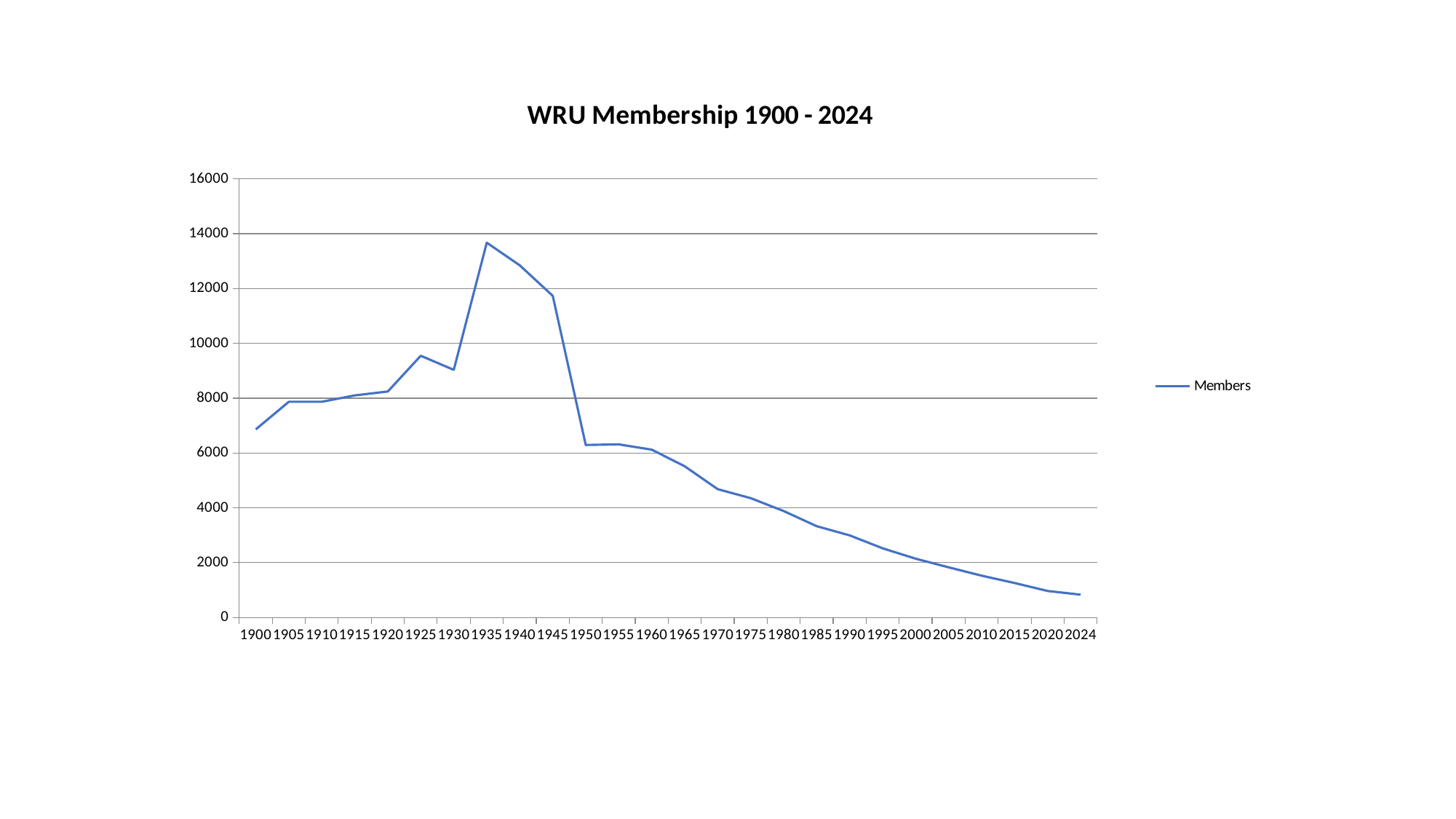

### Chart: WRU Membership 1900 - 2024

| Category | Members |
|---|---|
| 1900 | 6864.0 |
| 1905 | 7868.0 |
| 1910 | 7869.0 |
| 1915 | 8101.0 |
| 1920 | 8244.0 |
| 1925 | 9548.0 |
| 1930 | 9034.0 |
| 1935 | 13672.0 |
| 1940 | 12846.0 |
| 1945 | 11732.0 |
| 1950 | 6294.0 |
| 1955 | 6315.0 |
| 1960 | 6123.0 |
| 1965 | 5516.0 |
| 1970 | 4681.0 |
| 1975 | 4353.0 |
| 1980 | 3883.0 |
| 1985 | 3331.0 |
| 1990 | 2996.0 |
| 1995 | 2523.0 |
| 2000 | 2146.0 |
| 2005 | 1831.0 |
| 2010 | 1527.0 |
| 2015 | 1258.0 |
| 2020 | 968.0 |
| 2024 | 834.0 |